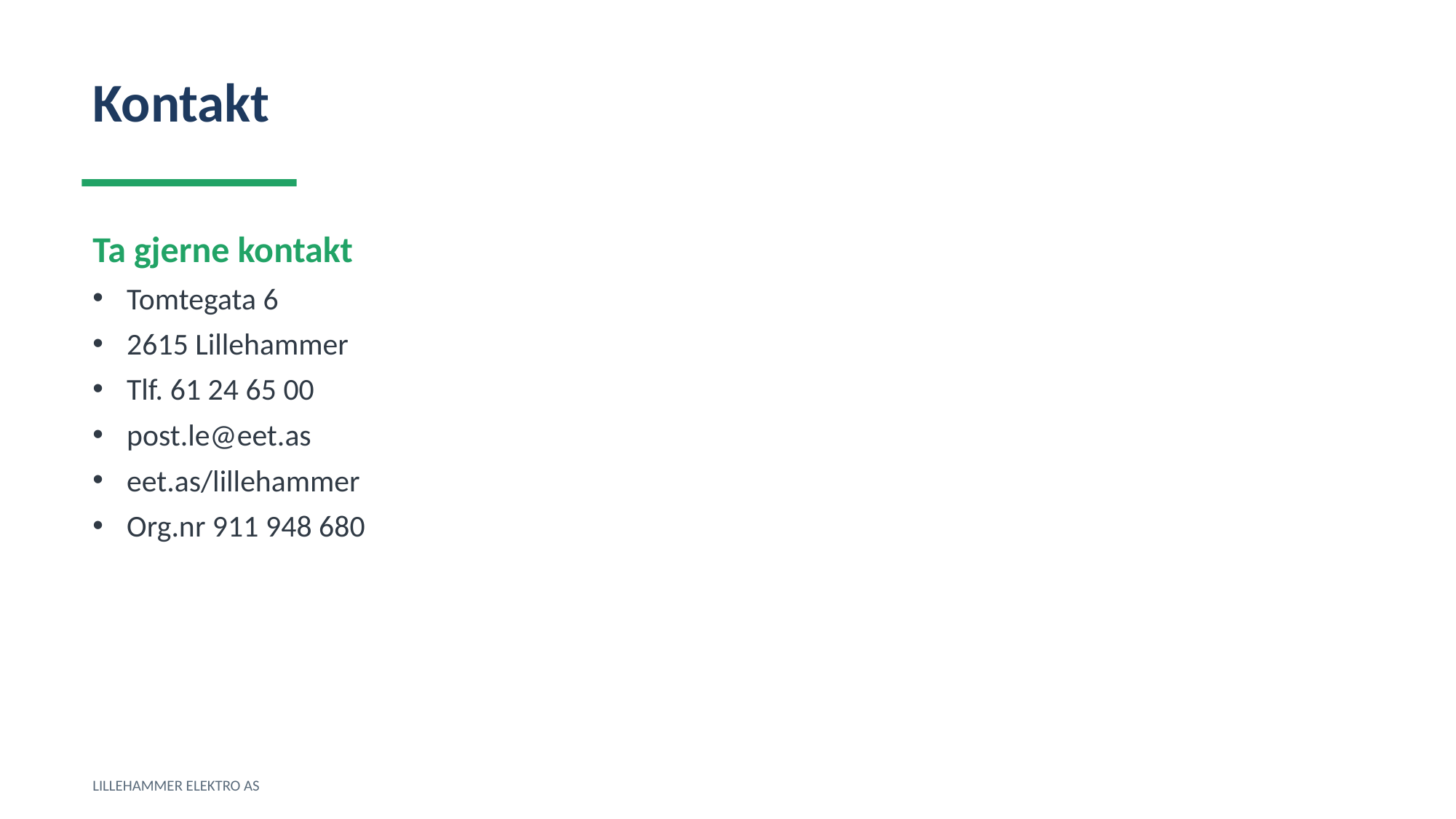

Kontakt

Ta gjerne kontakt
Tomtegata 6
2615 Lillehammer
Tlf. 61 24 65 00
post.le@eet.as
eet.as/lillehammer
Org.nr 911 948 680
LILLEHAMMER ELEKTRO AS